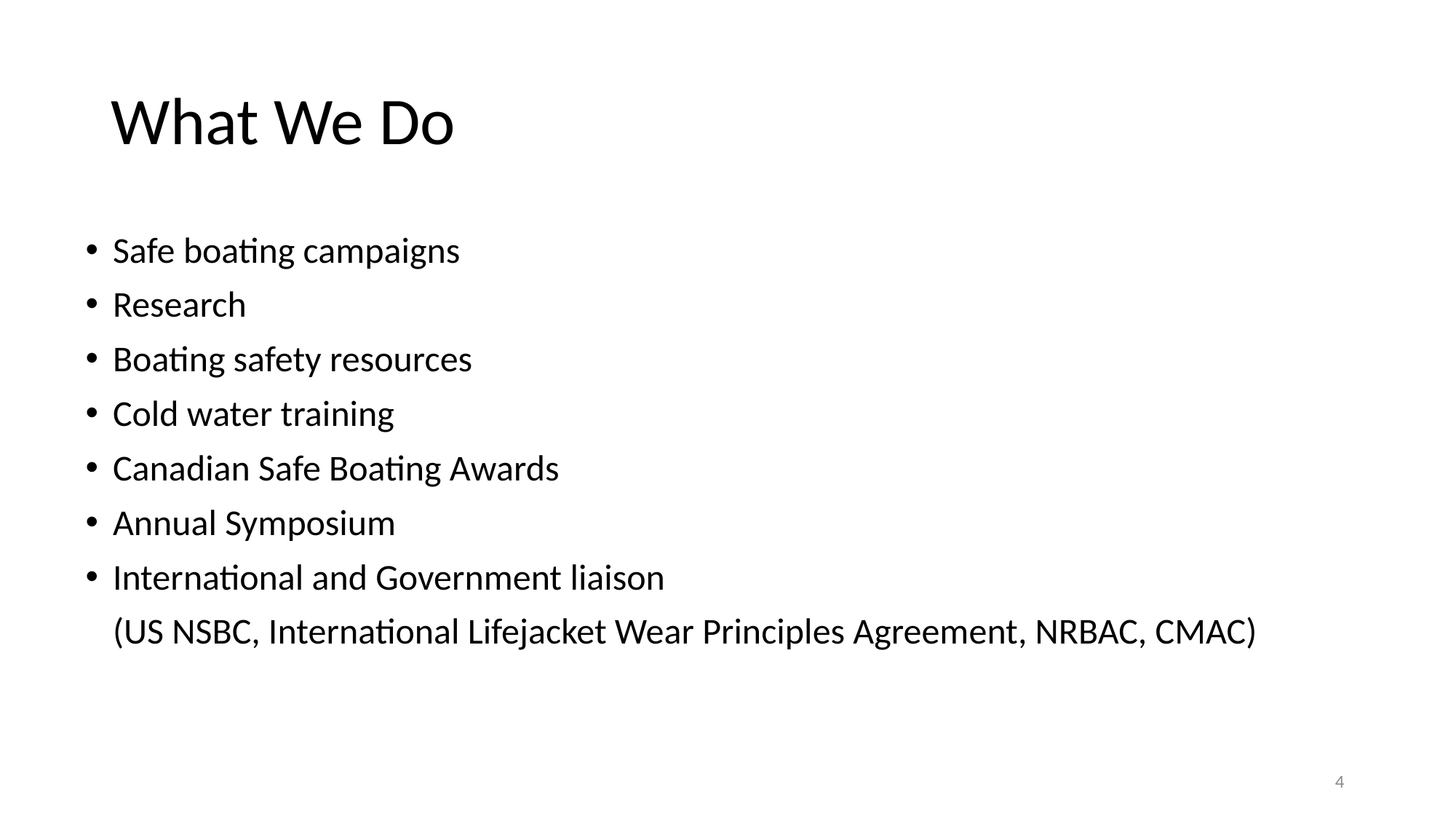

# What We Do
Safe boating campaigns
Research
Boating safety resources
Cold water training
Canadian Safe Boating Awards
Annual Symposium
International and Government liaison
	(US NSBC, International Lifejacket Wear Principles Agreement, NRBAC, CMAC)

4